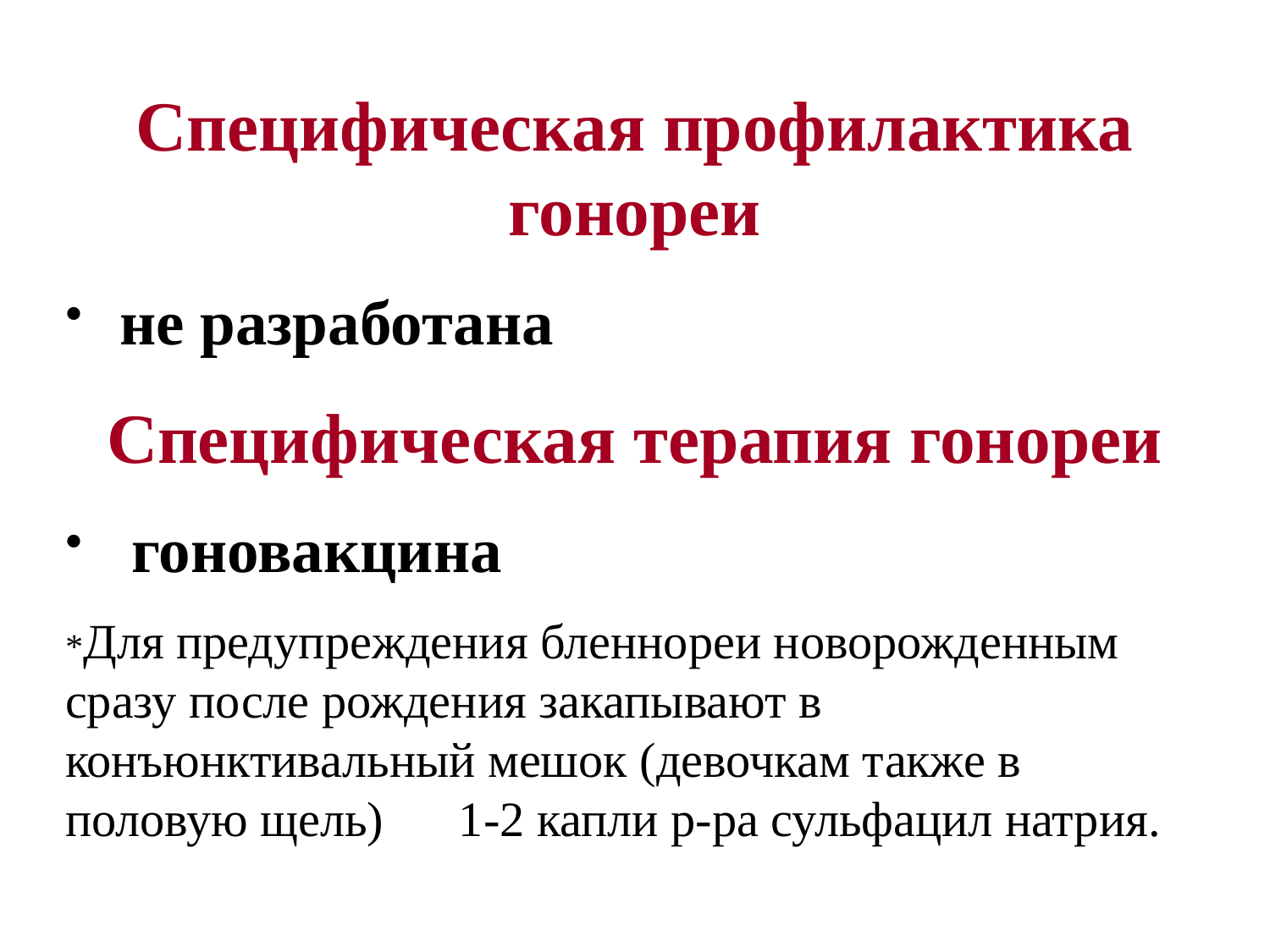

Специфическая профилактика гонореи
   не разработана
Специфическая терапия гонореи
    гоновакцина
*Для предупреждения бленнореи новорожденным сразу после рождения закапывают в конъюнктивальный мешок (девочкам также в половую щель)	 1-2 капли р-ра сульфацил натрия.